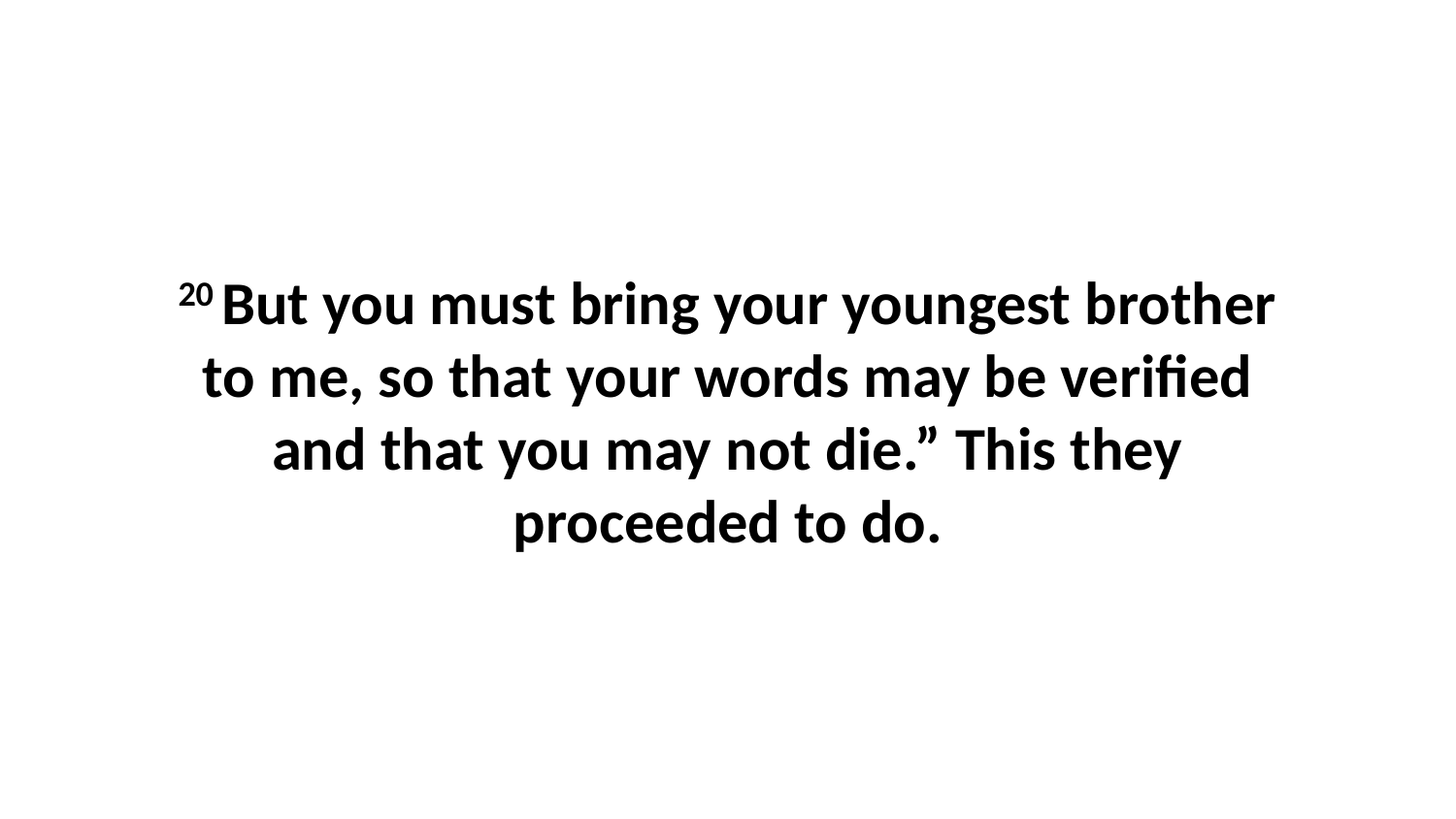

20 But you must bring your youngest brother to me, so that your words may be verified and that you may not die.” This they proceeded to do.